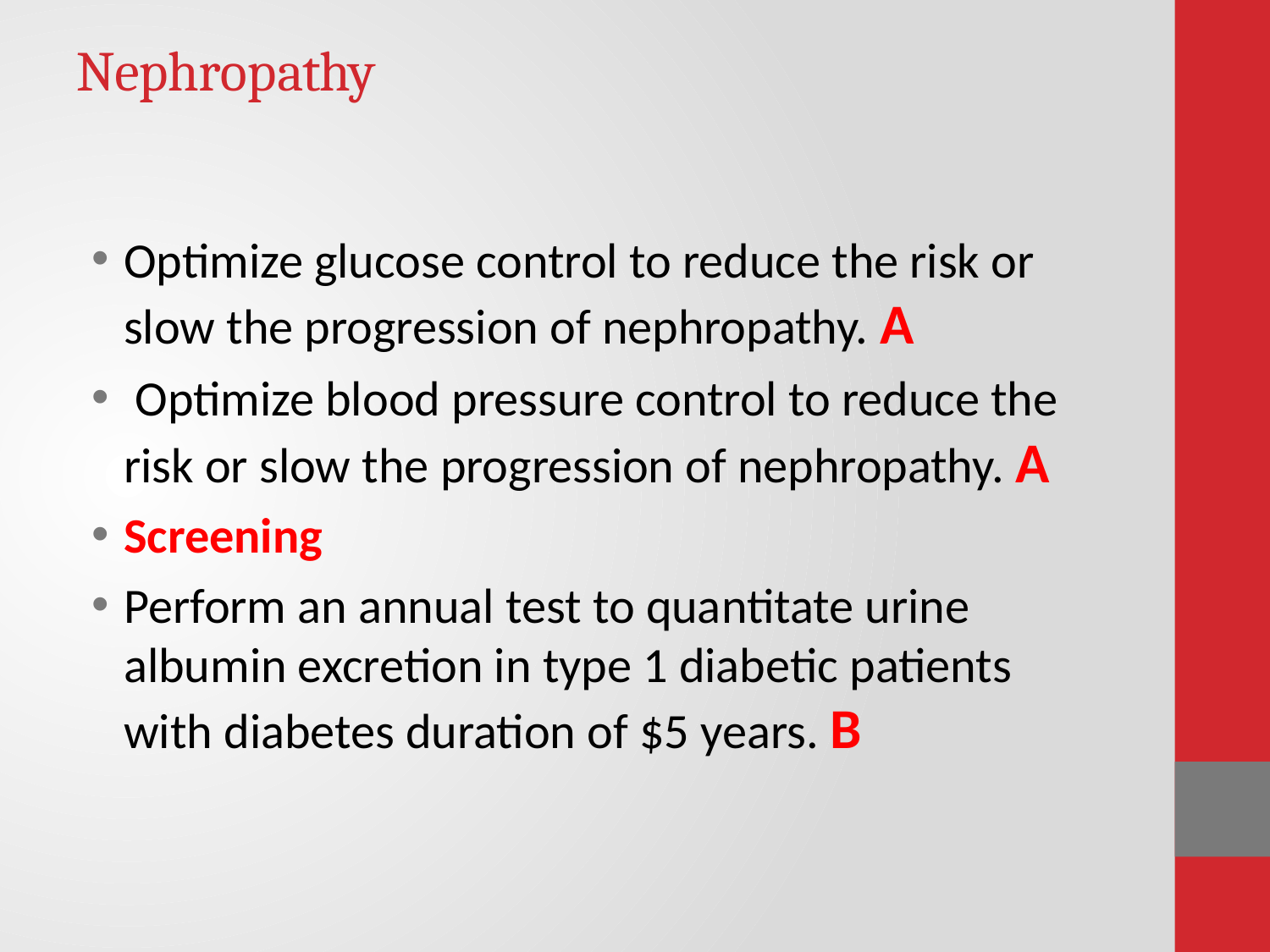

# Nephropathy
Optimize glucose control to reduce the risk or slow the progression of nephropathy. A
 Optimize blood pressure control to reduce the risk or slow the progression of nephropathy. A
Screening
Perform an annual test to quantitate urine albumin excretion in type 1 diabetic patients with diabetes duration of $5 years. B